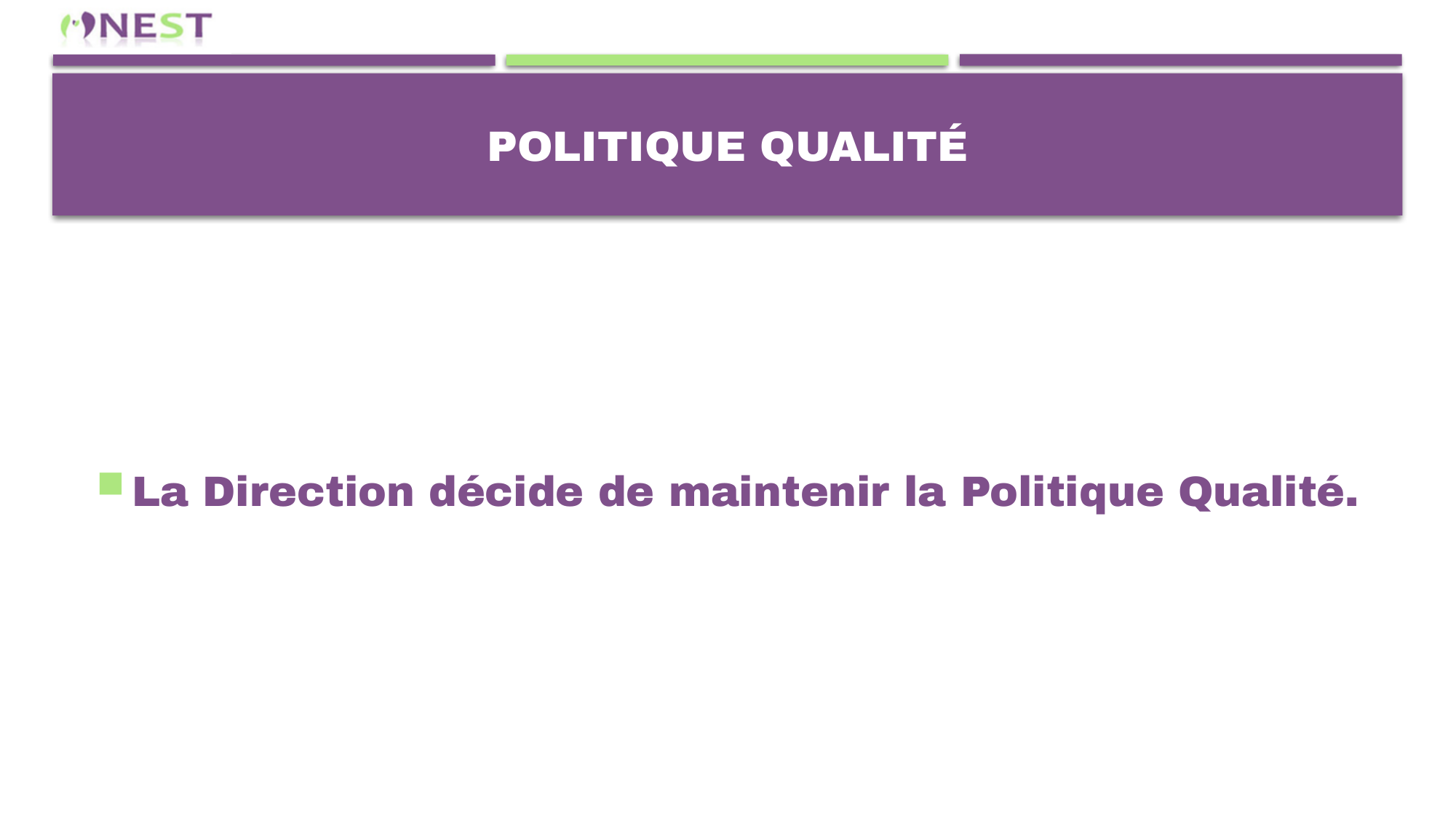

# Politique qualité
La Direction décide de maintenir la Politique Qualité.